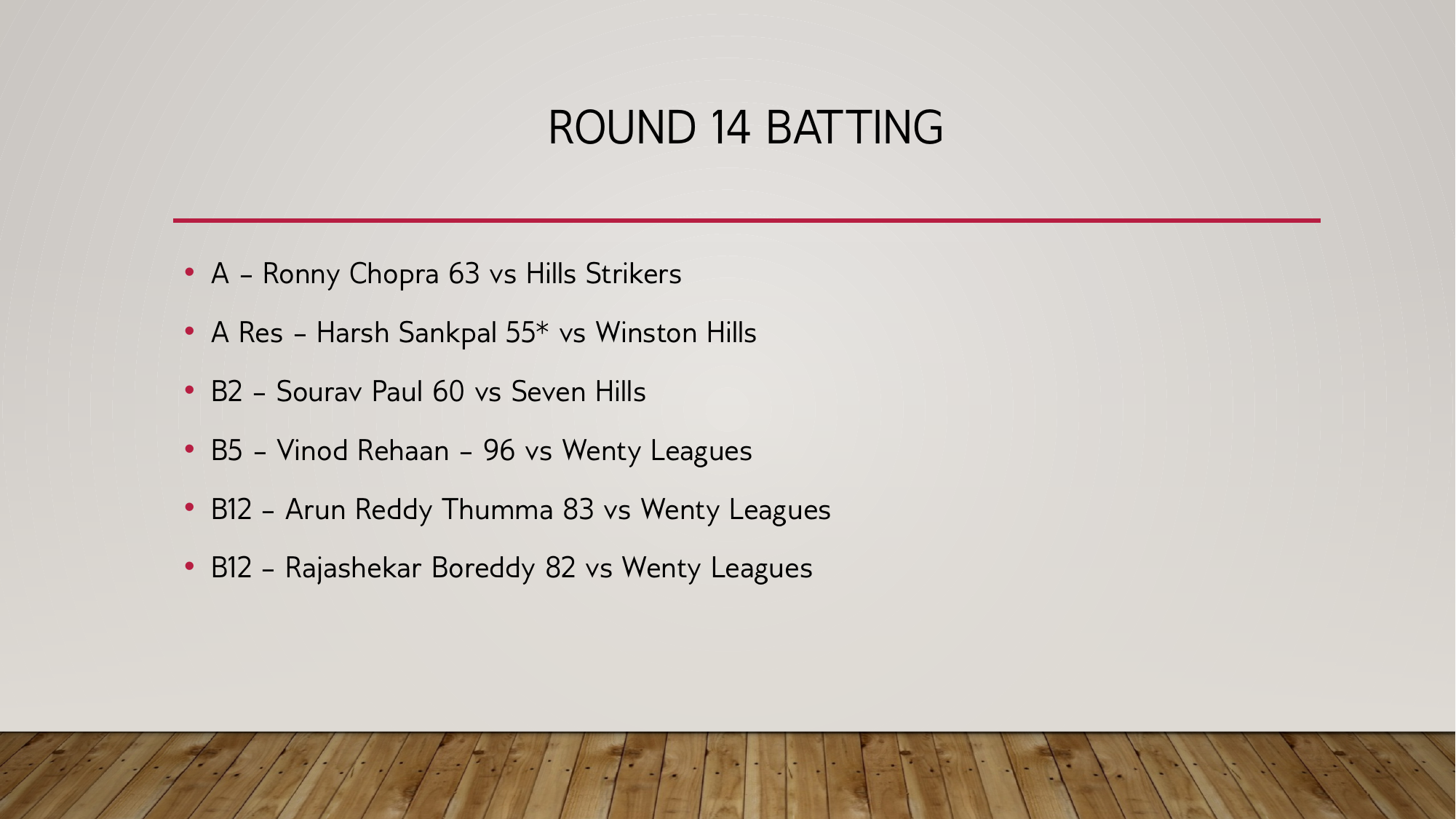

# Round 14 batting
A – Ronny Chopra 63 vs Hills Strikers
A Res – Harsh Sankpal 55* vs Winston Hills
B2 – Sourav Paul 60 vs Seven Hills
B5 – Vinod Rehaan – 96 vs Wenty Leagues
B12 – Arun Reddy Thumma 83 vs Wenty Leagues
B12 – Rajashekar Boreddy 82 vs Wenty Leagues